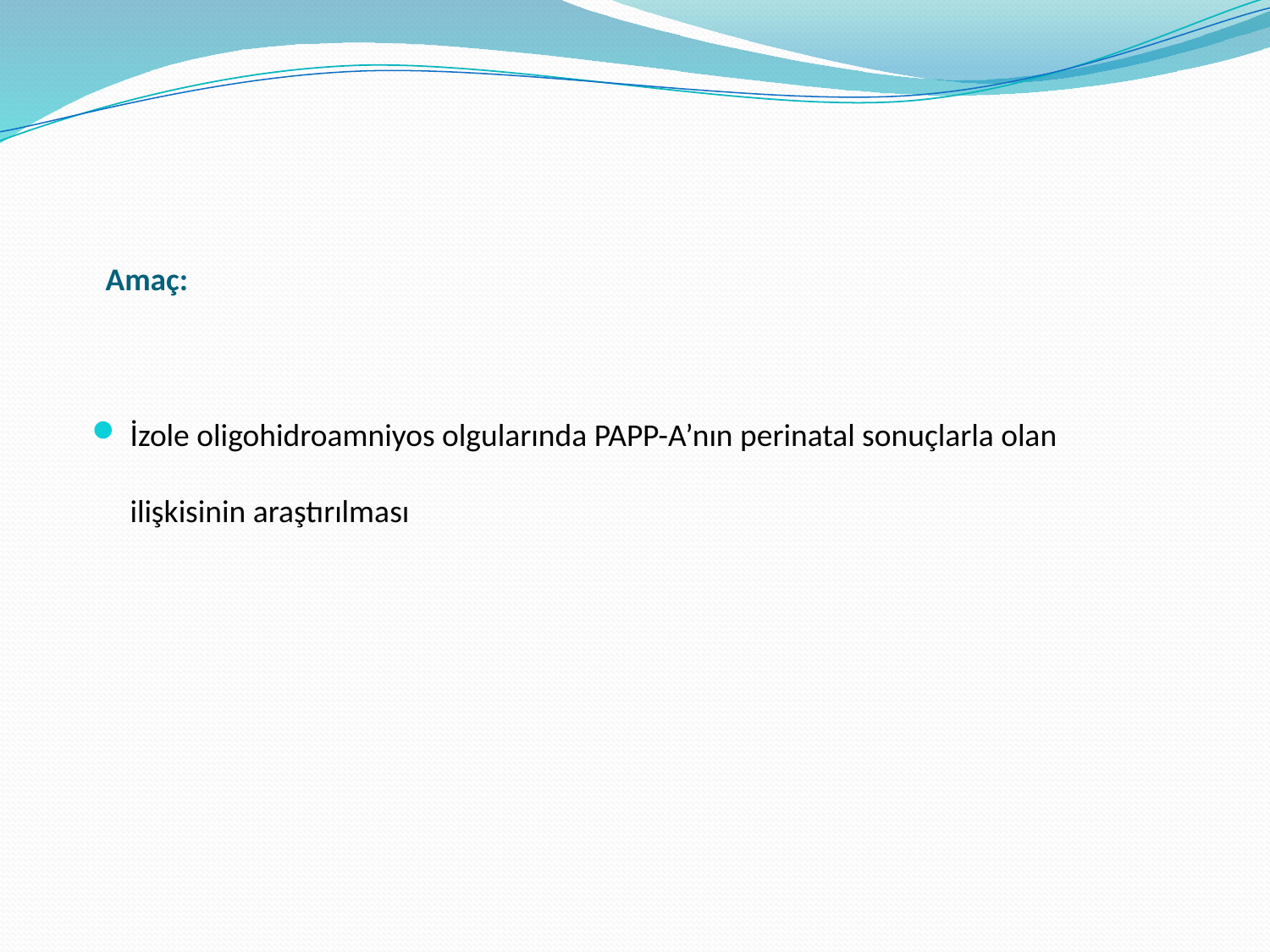

Amaç:
İzole oligohidroamniyos olgularında PAPP-A’nın perinatal sonuçlarla olan ilişkisinin araştırılması